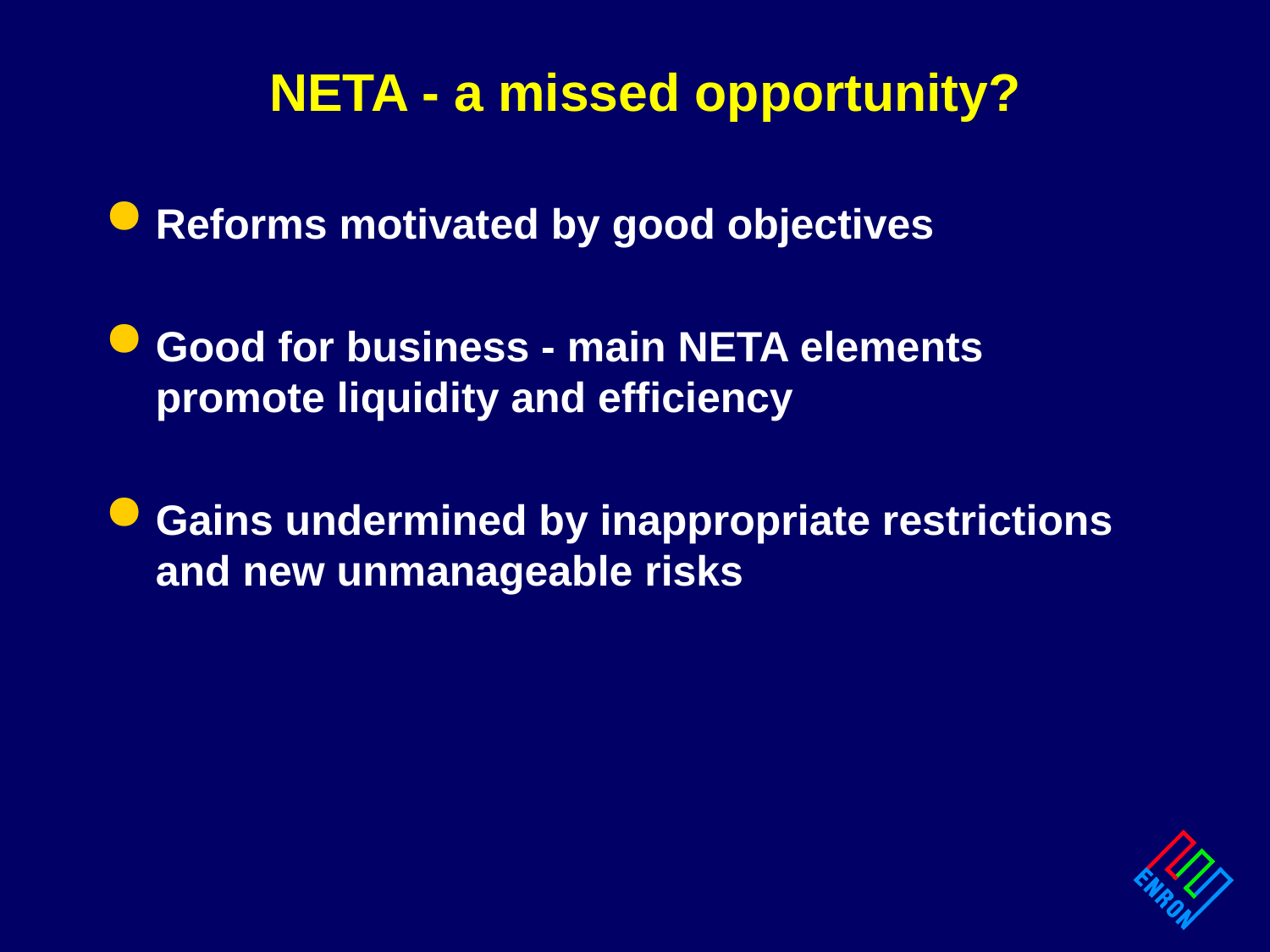

# NETA - a missed opportunity?
Reforms motivated by good objectives

Good for business - main NETA elements promote liquidity and efficiency

Gains undermined by inappropriate restrictions and new unmanageable risks